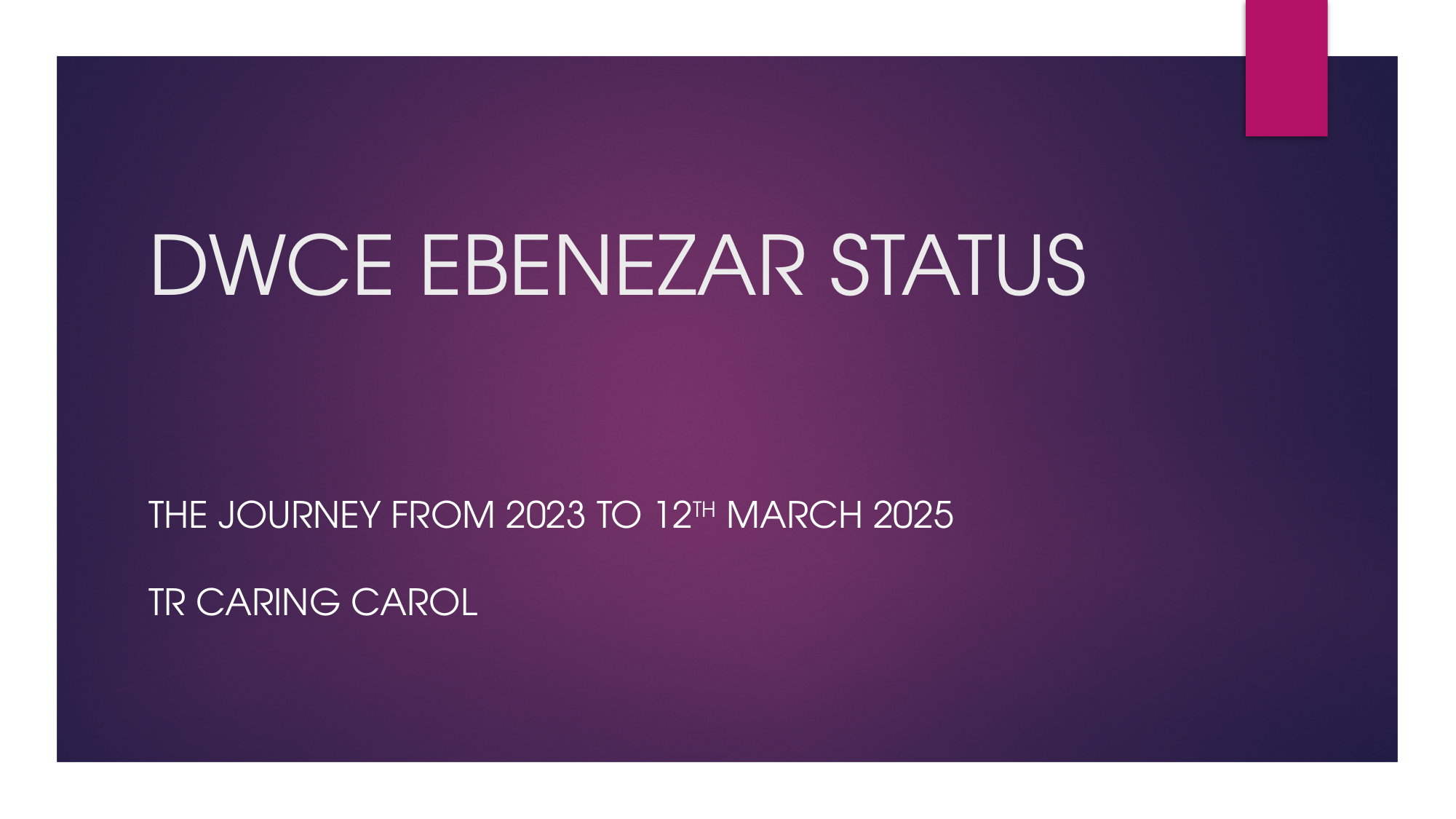

# DWCE EBENEZAR STATUS
The journey from 2023 to 12th March 2025
Tr Caring Carol